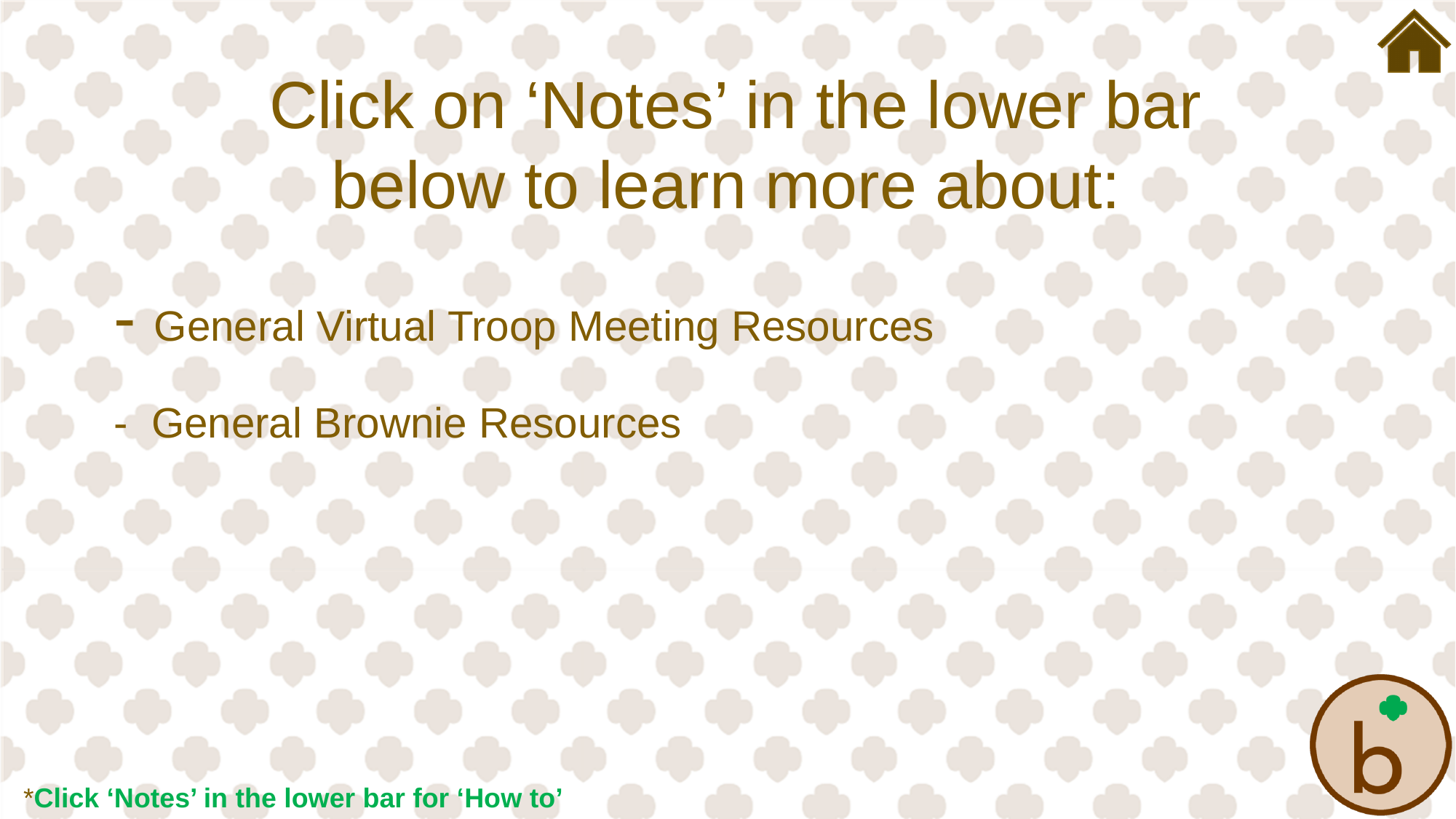

Click on ‘Notes’ in the lower bar below to learn more about:
# - General Virtual Troop Meeting Resources   -  General Brownie Resources
*Click ‘Notes’ in the lower bar for ‘How to’